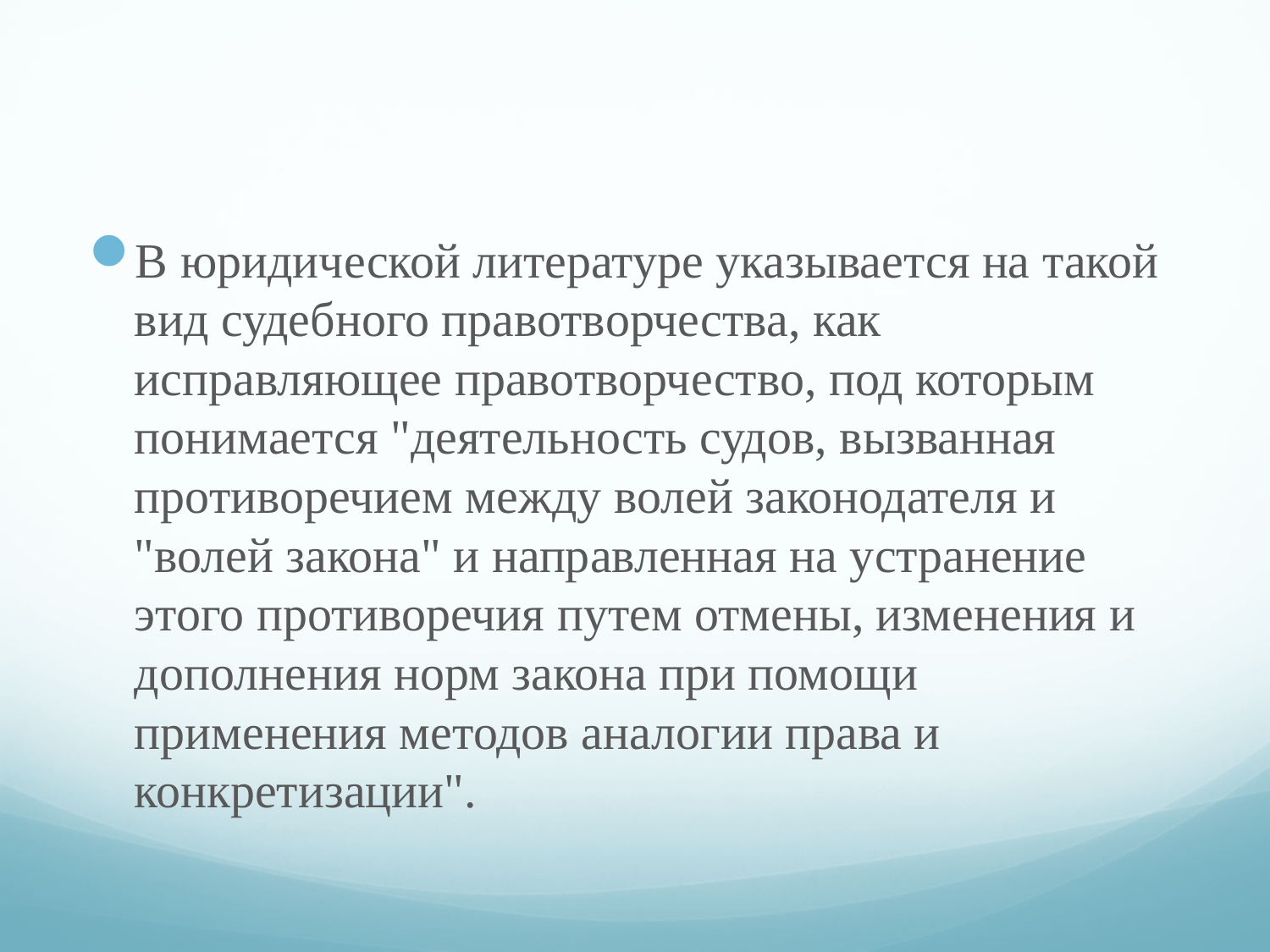

#
В юридической литературе указывается на такой вид судебного правотворчества, как исправляющее правотворчество, под которым понимается "деятельность судов, вызванная противоречием между волей законодателя и "волей закона" и направленная на устранение этого противоречия путем отмены, изменения и дополнения норм закона при помощи применения методов аналогии права и конкретизации".